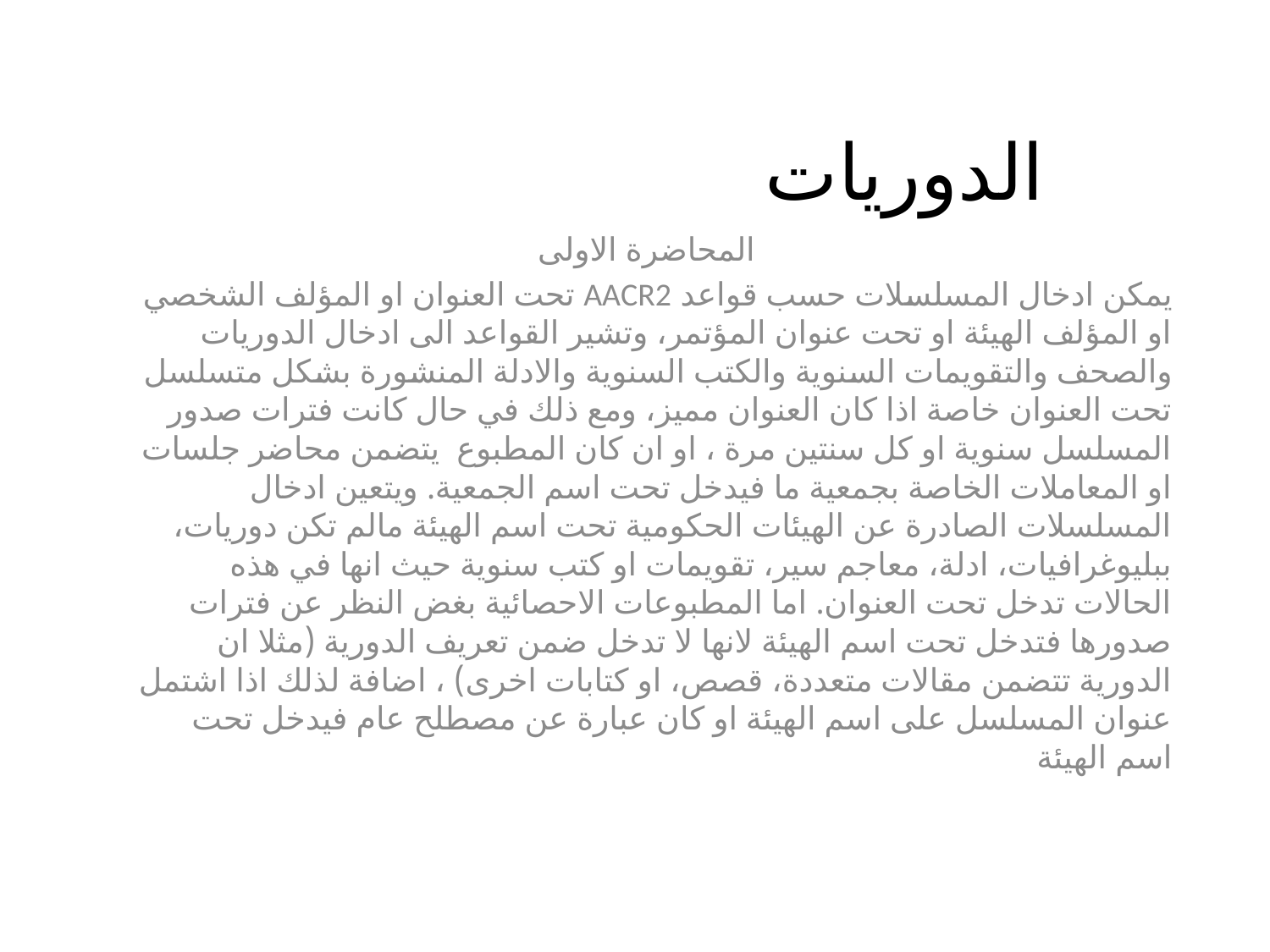

# الدوريات
المحاضرة الاولى
يمكن ادخال المسلسلات حسب قواعد AACR2 تحت العنوان او المؤلف الشخصي او المؤلف الهيئة او تحت عنوان المؤتمر، وتشير القواعد الى ادخال الدوريات والصحف والتقويمات السنوية والكتب السنوية والادلة المنشورة بشكل متسلسل تحت العنوان خاصة اذا كان العنوان مميز، ومع ذلك في حال كانت فترات صدور المسلسل سنوية او كل سنتين مرة ، او ان كان المطبوع  يتضمن محاضر جلسات او المعاملات الخاصة بجمعية ما فيدخل تحت اسم الجمعية. ويتعين ادخال المسلسلات الصادرة عن الهيئات الحكومية تحت اسم الهيئة مالم تكن دوريات، ببليوغرافيات، ادلة، معاجم سير، تقويمات او كتب سنوية حيث انها في هذه الحالات تدخل تحت العنوان. اما المطبوعات الاحصائية بغض النظر عن فترات صدورها فتدخل تحت اسم الهيئة لانها لا تدخل ضمن تعريف الدورية (مثلا ان الدورية تتضمن مقالات متعددة، قصص، او كتابات اخرى) ، اضافة لذلك اذا اشتمل عنوان المسلسل على اسم الهيئة او كان عبارة عن مصطلح عام فيدخل تحت اسم الهيئة